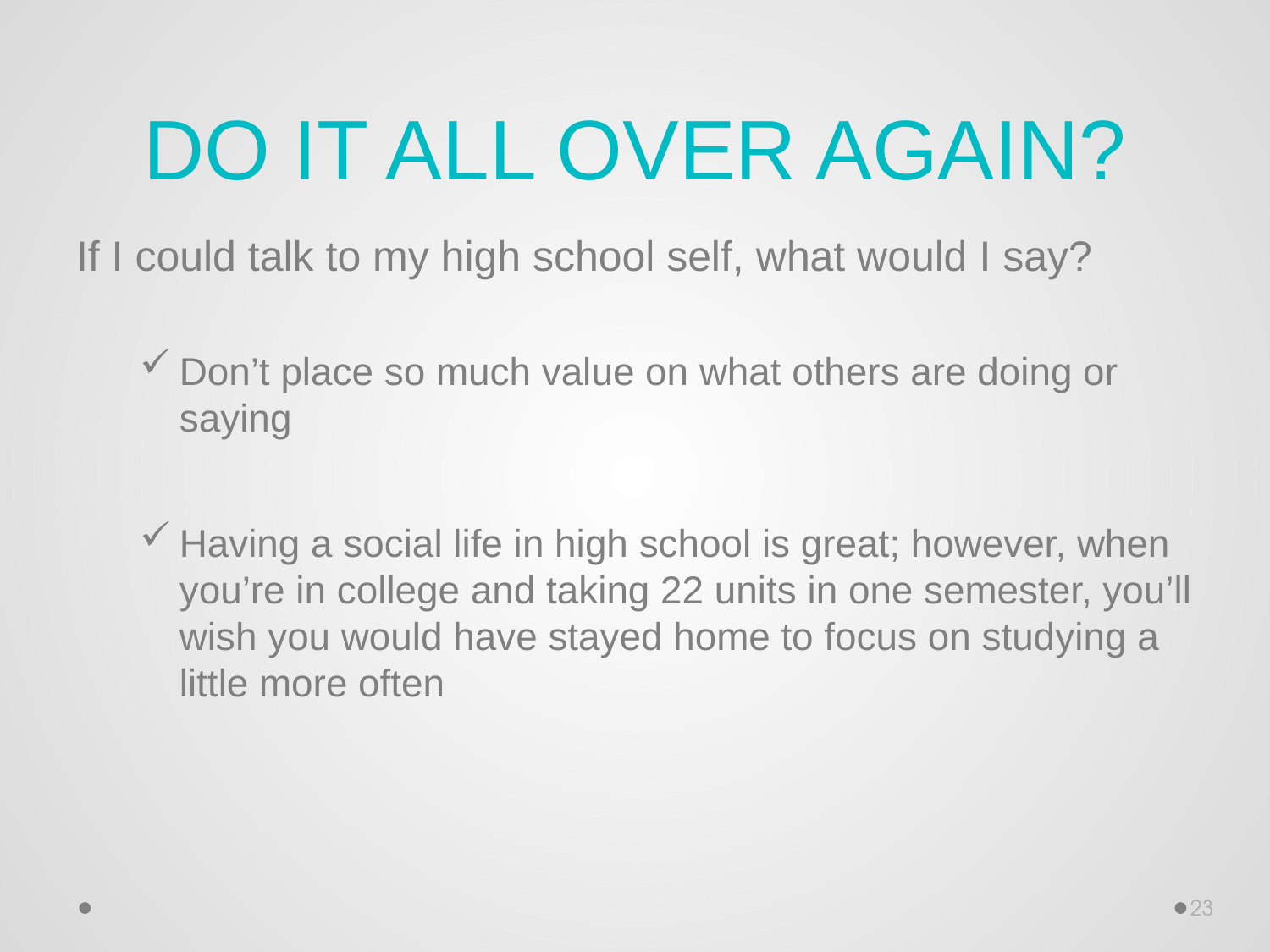

# Do it all over again?
If I could talk to my high school self, what would I say?

Don’t place so much value on what others are doing or saying

Having a social life in high school is great; however, when you’re in college and taking 22 units in one semester, you’ll wish you would have stayed home to focus on studying a little more often

23